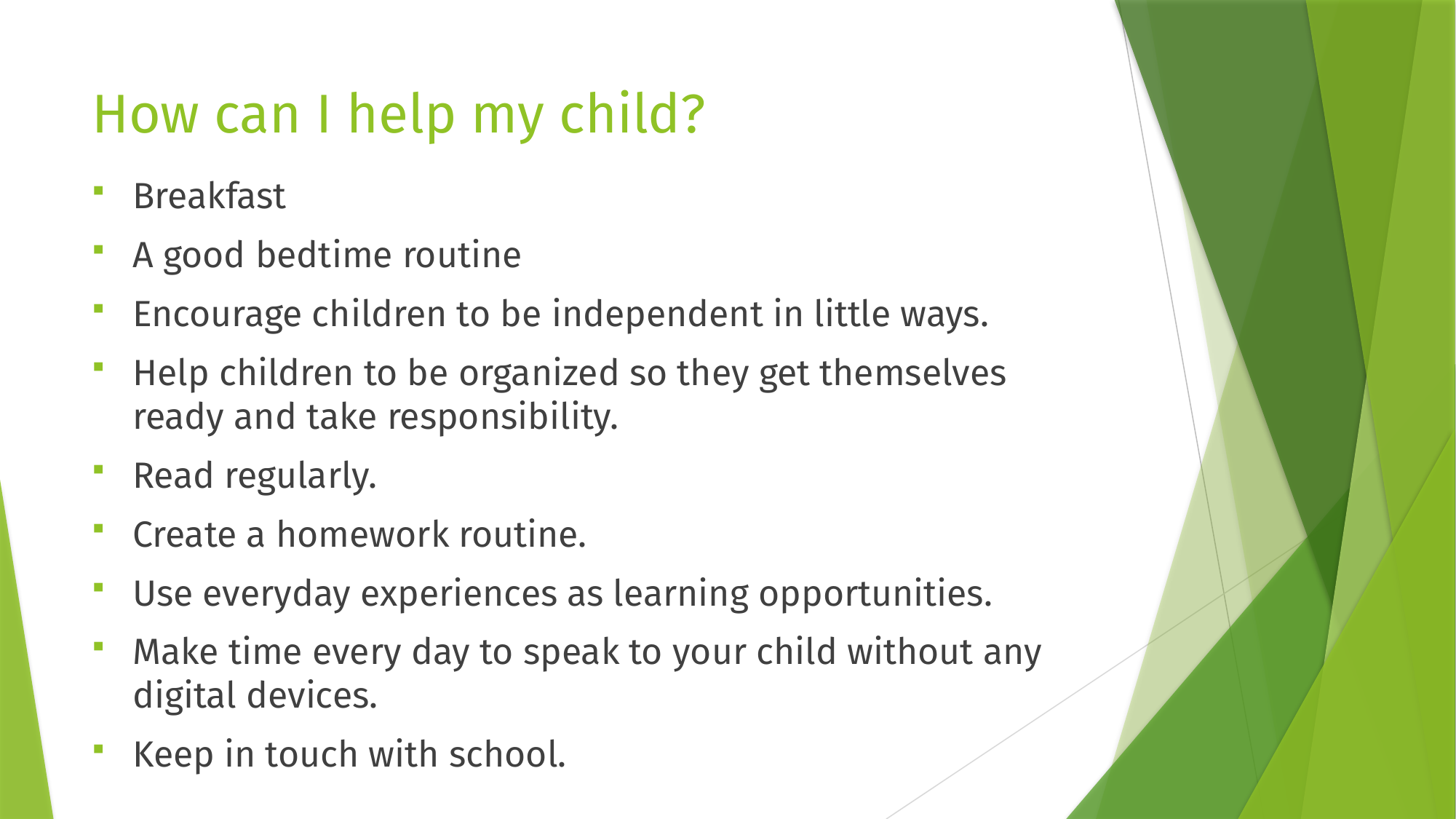

# How can I help my child?
Breakfast
A good bedtime routine
Encourage children to be independent in little ways.
Help children to be organized so they get themselves ready and take responsibility.
Read regularly.
Create a homework routine.
Use everyday experiences as learning opportunities.
Make time every day to speak to your child without any digital devices.
Keep in touch with school.